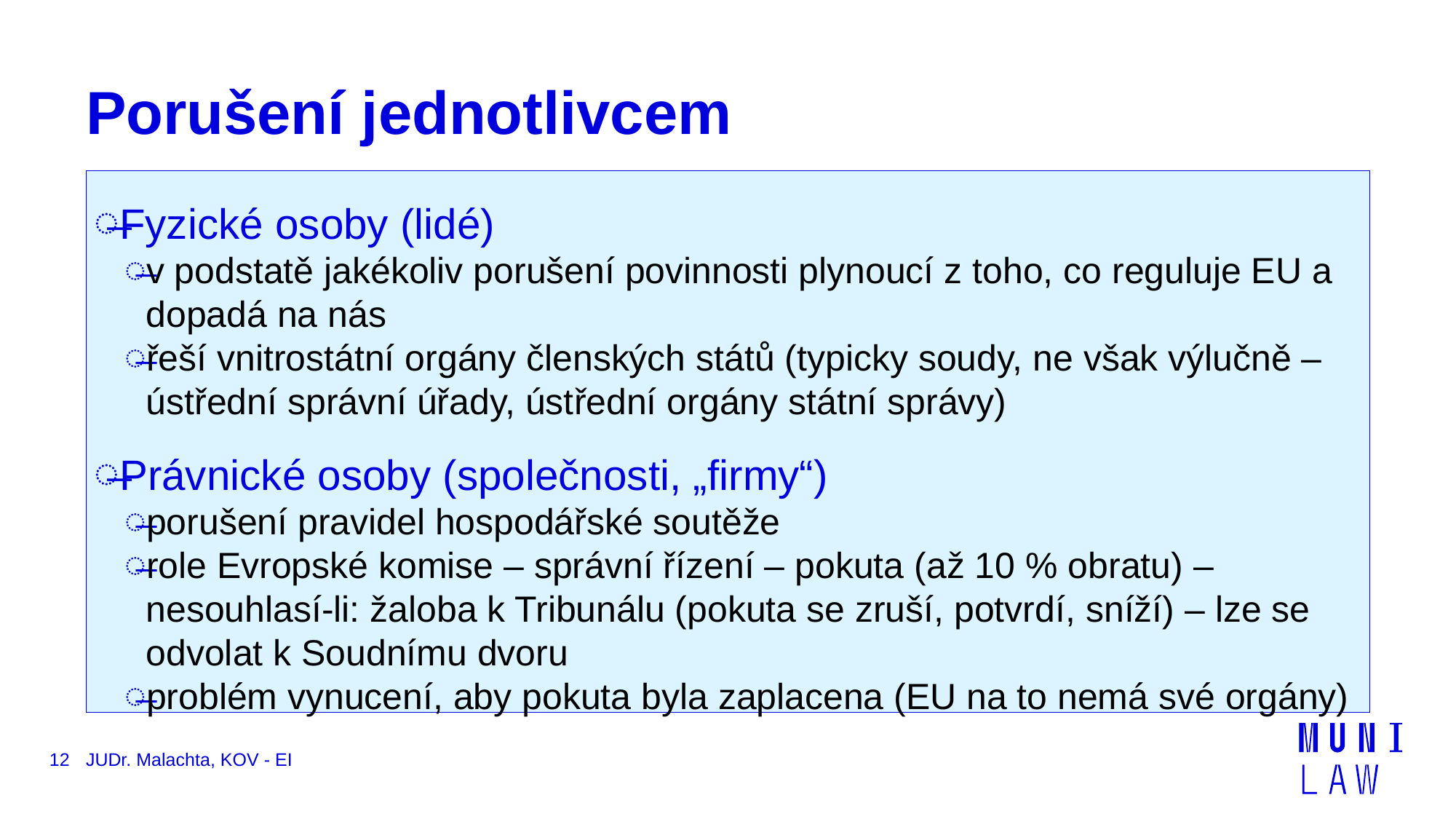

# Porušení jednotlivcem
Fyzické osoby (lidé)
v podstatě jakékoliv porušení povinnosti plynoucí z toho, co reguluje EU a dopadá na nás
řeší vnitrostátní orgány členských států (typicky soudy, ne však výlučně – ústřední správní úřady, ústřední orgány státní správy)
Právnické osoby (společnosti, „firmy“)
porušení pravidel hospodářské soutěže
role Evropské komise – správní řízení – pokuta (až 10 % obratu) – nesouhlasí-li: žaloba k Tribunálu (pokuta se zruší, potvrdí, sníží) – lze se odvolat k Soudnímu dvoru
problém vynucení, aby pokuta byla zaplacena (EU na to nemá své orgány)

12
JUDr. Malachta, KOV - EI